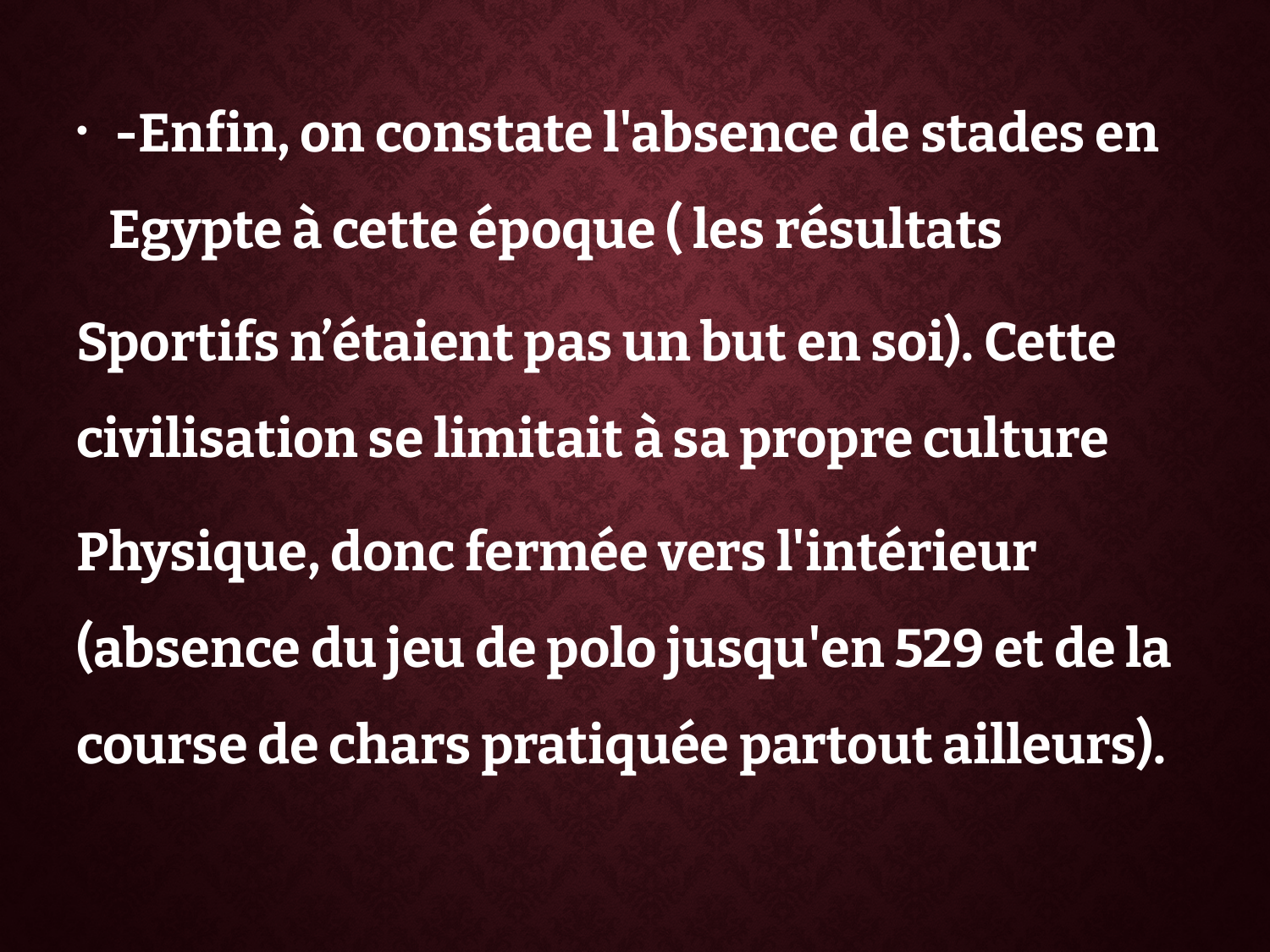

-Enfin, on constate l'absence de stades en Egypte à cette époque ( les résultats
Sportifs n’étaient pas un but en soi). Cette civilisation se limitait à sa propre culture
Physique, donc fermée vers l'intérieur (absence du jeu de polo jusqu'en 529 et de la course de chars pratiquée partout ailleurs).